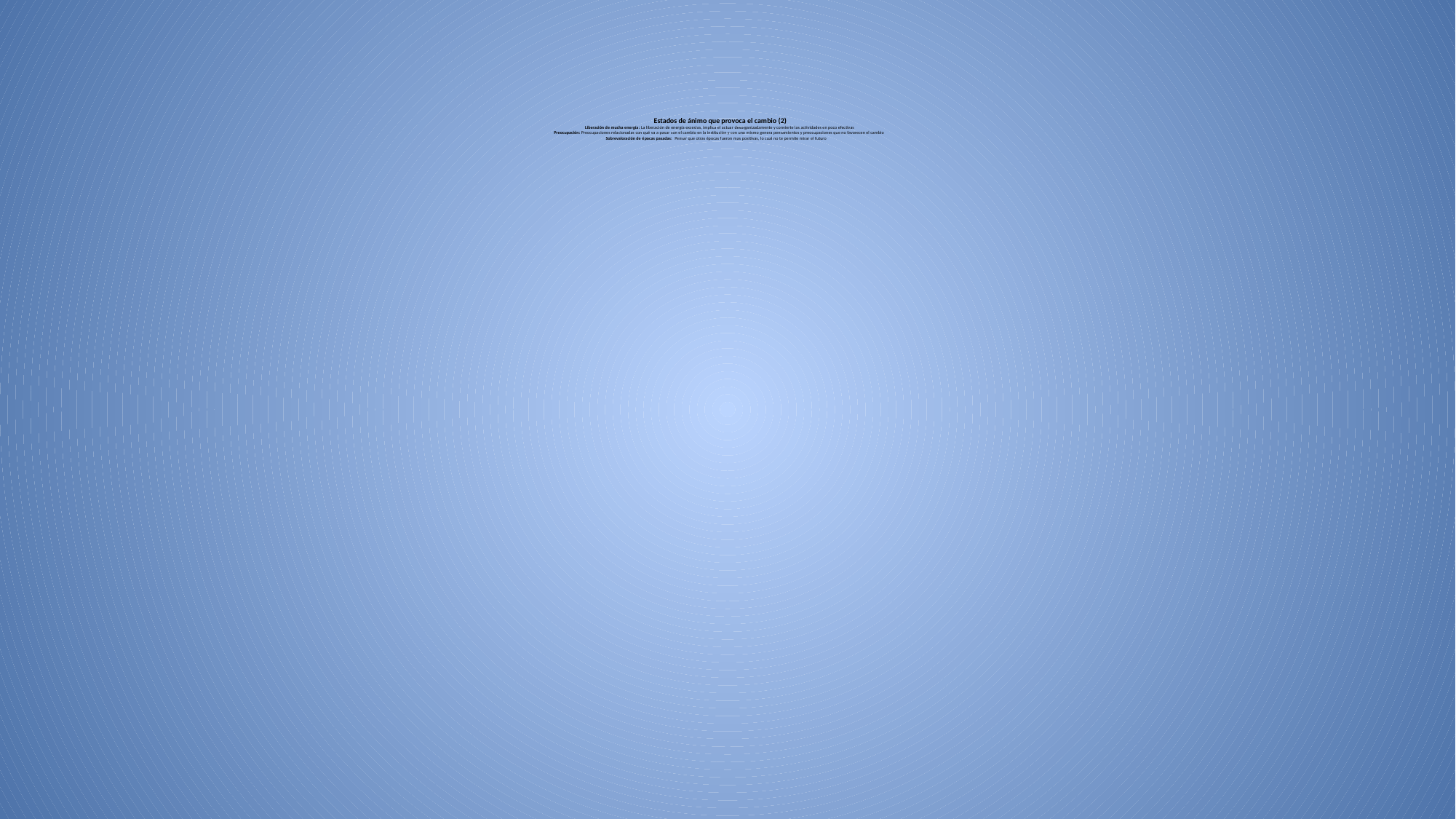

# Estados de ánimo que provoca el cambio (2) Liberación de mucha energía: La liberación de energía excesiva, implica el actuar desorganizadamente y convierte las actividades en poco efectivas Preocupación: Preocupaciones relacionadas con qué va a pasar con el cambio en la institución y con uno mismo genera pensamientos y preocupaciones que no favorecen el cambio Sobrevaloración de épocas pasadas:  Pensar que otras épocas fueron mas positivas, lo cual no te permite mirar el futuro